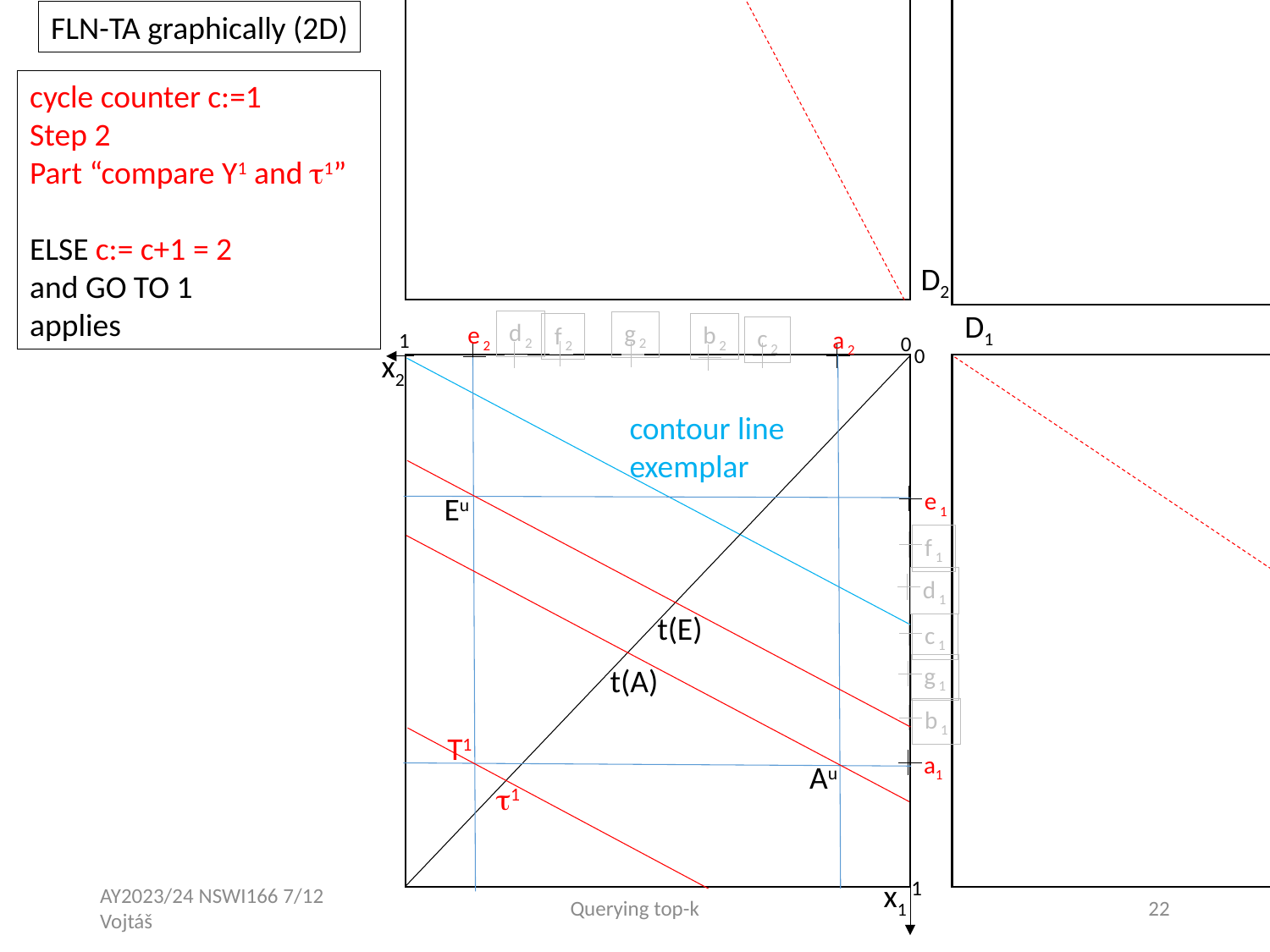

FLN-TA graphically (2D)
cycle counter c:=1
Step 2
Part “compare Y1 and τ1”

ELSE c:= c+1 = 2
and GO TO 1
applies

D2
D1
d 2
g 2
e 2
b 2
f 2
c 2
a 2
1
0
0
x2

contour line
exemplar
e 1
Eu
f 1
d 1
t(E)
c 1
g 1
t(A)
b 1
T1
a1
Au
τ1
1
x1
AY2023/24 NSWI166 7/12 Vojtáš
Querying top-k
22